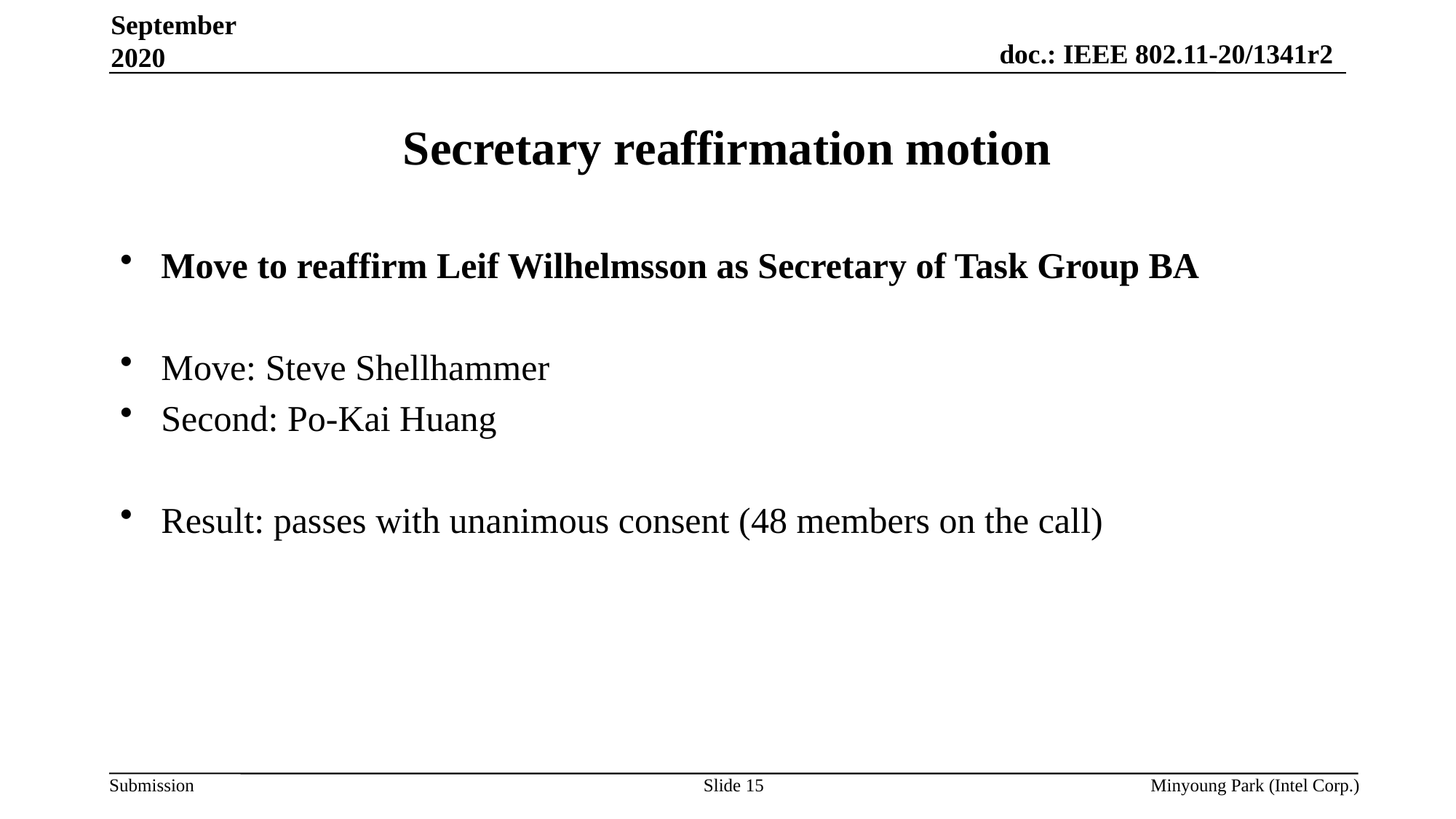

September 2020
# Secretary reaffirmation motion
Move to reaffirm Leif Wilhelmsson as Secretary of Task Group BA

Move: Steve Shellhammer
Second: Po-Kai Huang

Result: passes with unanimous consent (48 members on the call)
Slide 15
Minyoung Park (Intel Corp.)